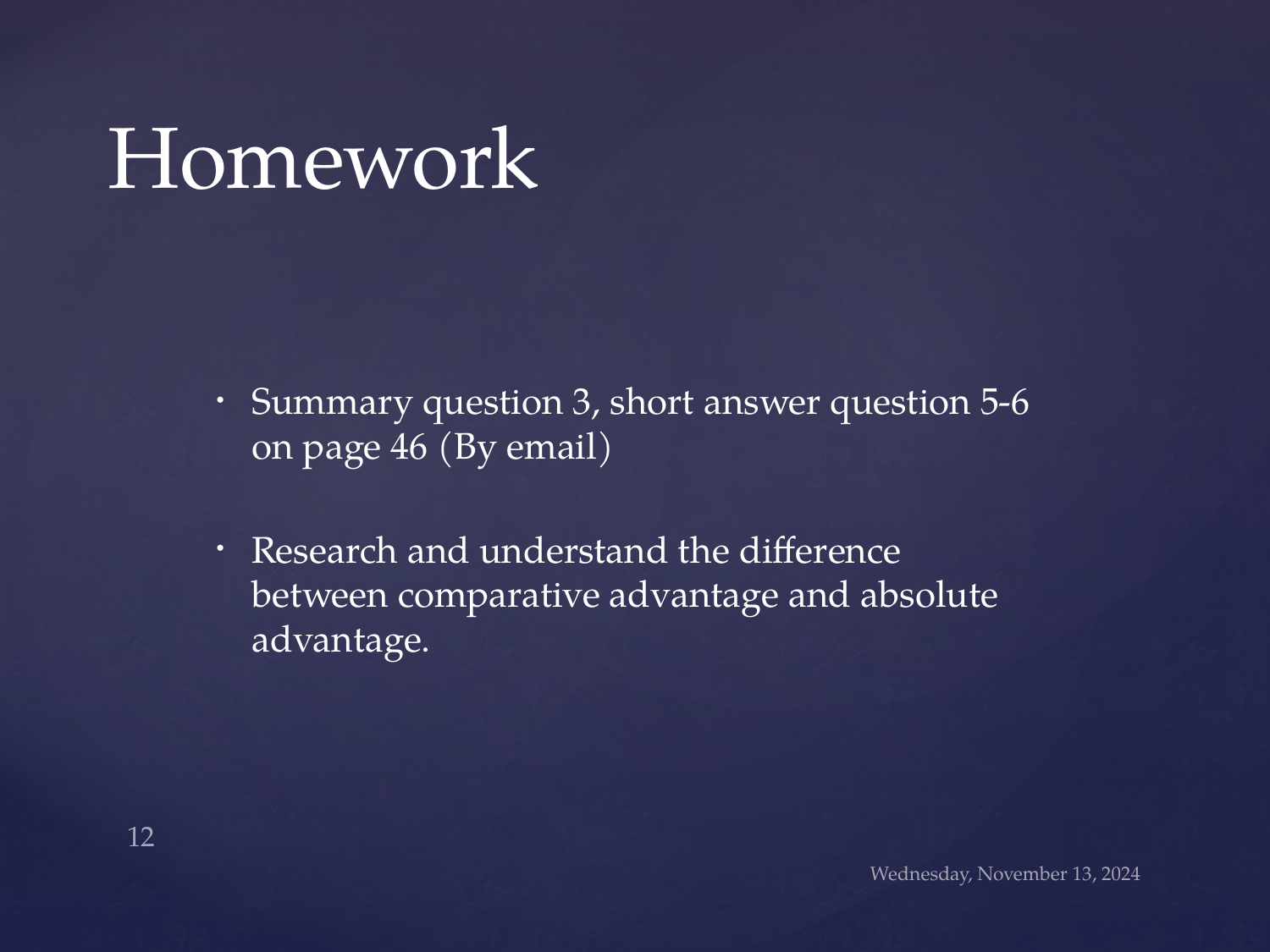

# Homework
Summary question 3, short answer question 5-6 on page 46 (By email)

Research and understand the difference between comparative advantage and absolute advantage.
12

Wednesday, November 13, 2024